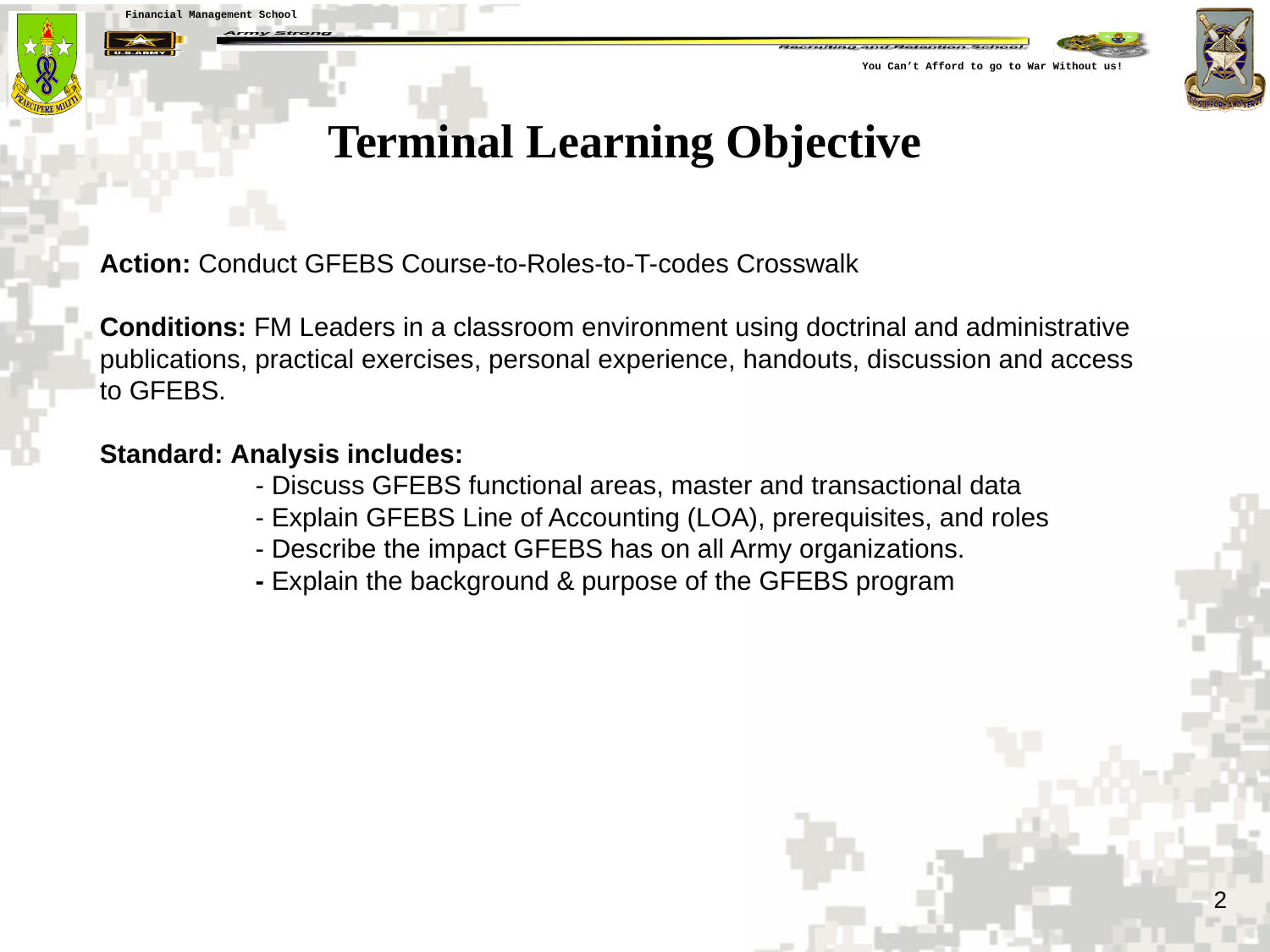

Terminal Learning Objective
Action: Conduct GFEBS Course-to-Roles-to-T-codes Crosswalk

Conditions: FM Leaders in a classroom environment using doctrinal and administrative publications, practical exercises, personal experience, handouts, discussion and access to GFEBS.

Standard: Analysis includes:
                     - Discuss GFEBS functional areas, master and transactional data
                     - Explain GFEBS Line of Accounting (LOA), prerequisites, and roles
                     - Describe the impact GFEBS has on all Army organizations.
                     - Explain the background & purpose of the GFEBS program
2